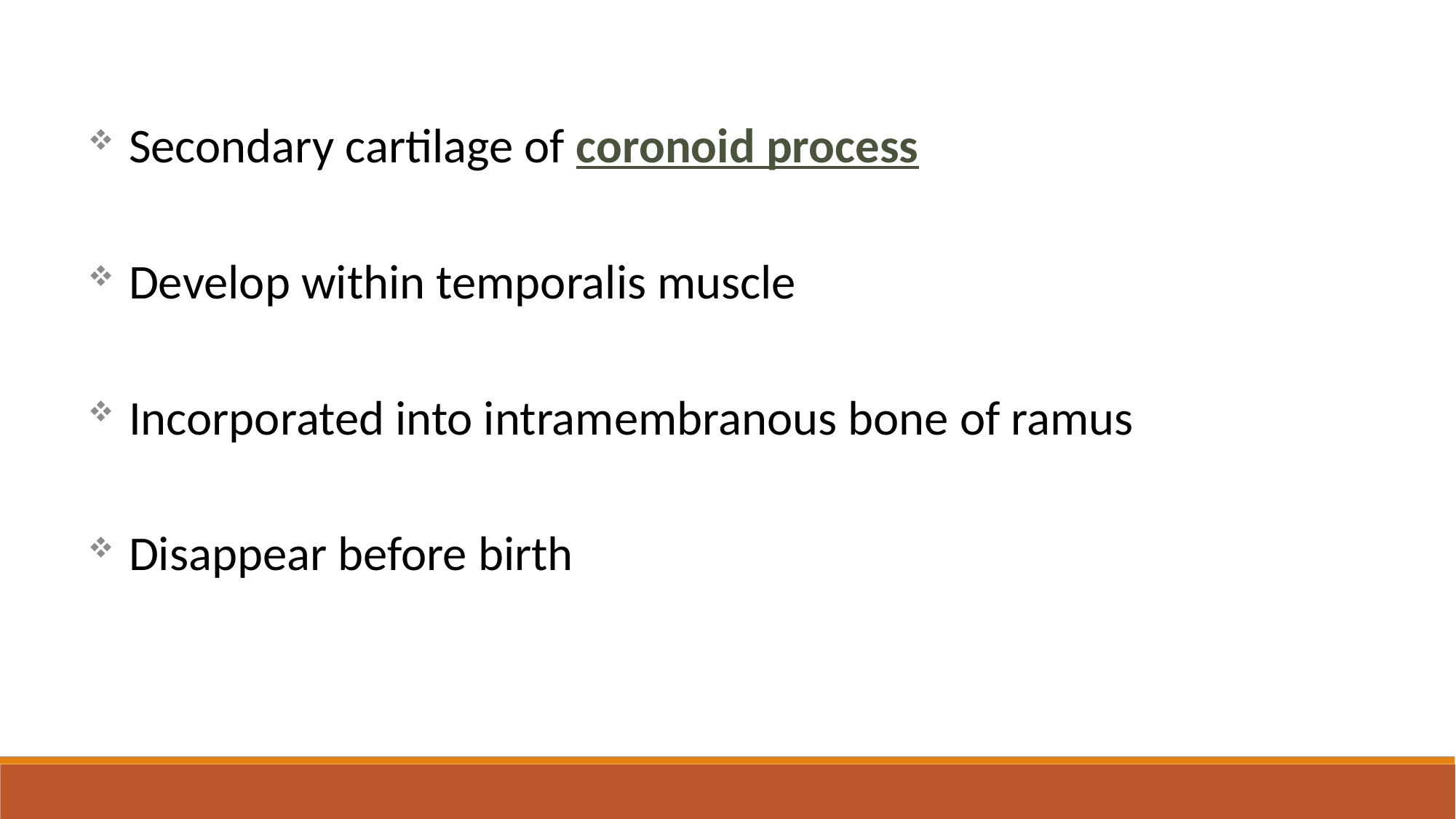

Secondary cartilage of coronoid process

Develop within temporalis muscle

Incorporated into intramembranous bone of ramus

Disappear before birth